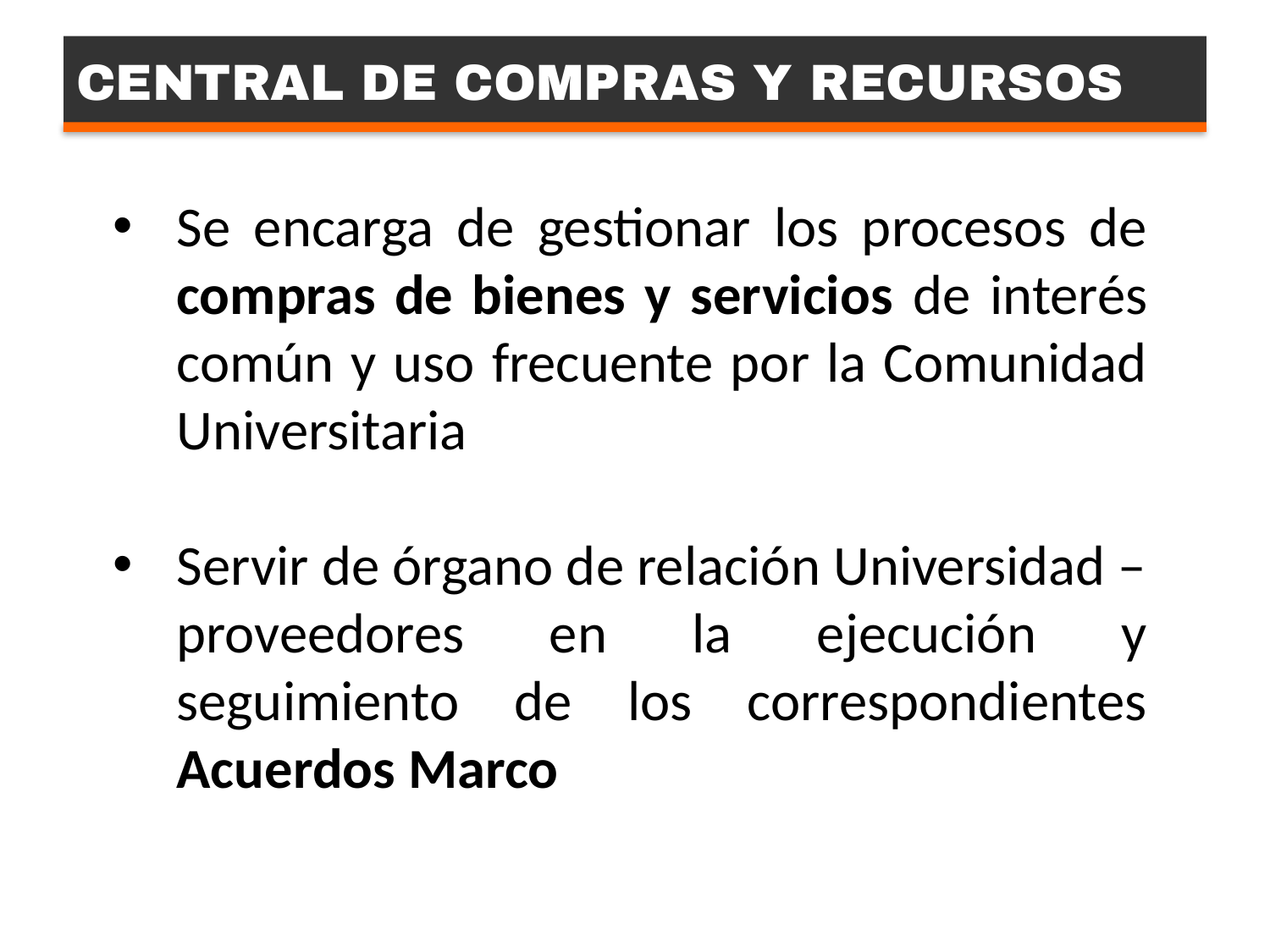

# CENTRAL DE COMPRAS Y RECURSOS

Se encarga de gestionar los procesos de compras de bienes y servicios de interés común y uso frecuente por la Comunidad Universitaria

Servir de órgano de relación Universidad – proveedores en la ejecución y seguimiento de los correspondientes Acuerdos Marco